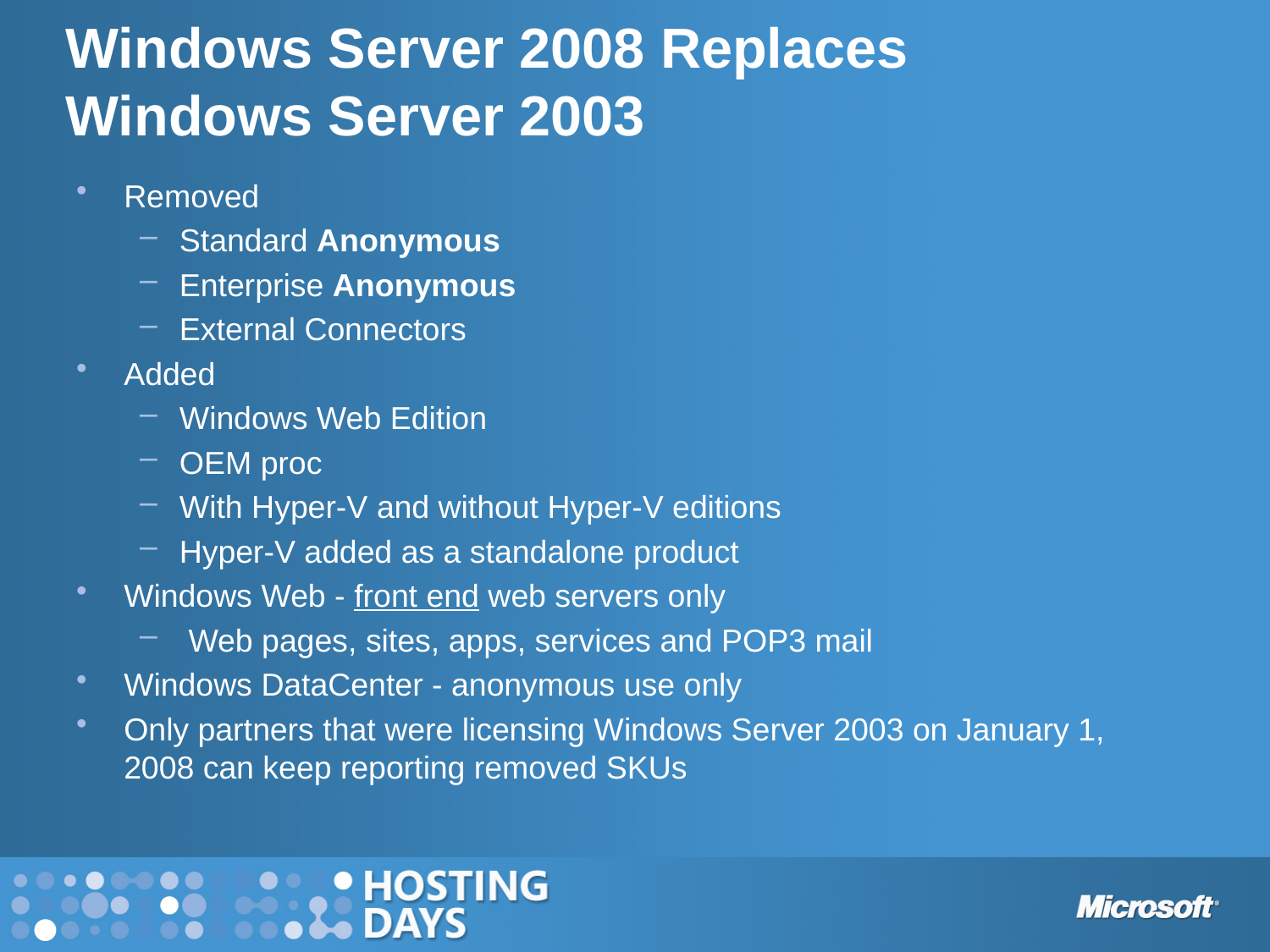

# Windows Server 2008 Replaces Windows Server 2003
Removed
Standard Anonymous
Enterprise Anonymous
External Connectors
Added
Windows Web Edition
OEM proc
With Hyper-V and without Hyper-V editions
Hyper-V added as a standalone product
Windows Web - front end web servers only
 Web pages, sites, apps, services and POP3 mail
Windows DataCenter - anonymous use only
Only partners that were licensing Windows Server 2003 on January 1, 2008 can keep reporting removed SKUs